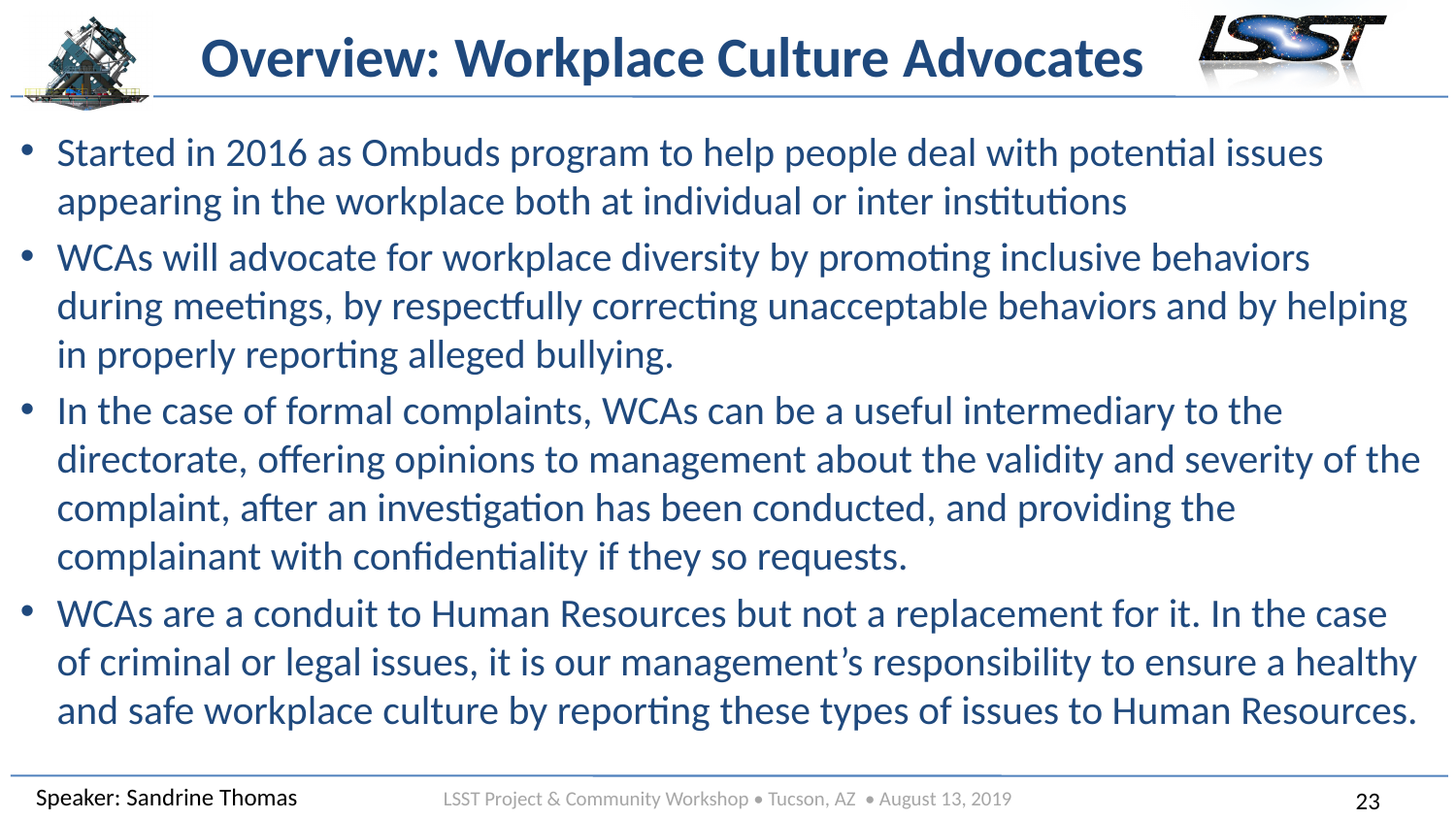

# Overview: Workplace Culture Advocates
Started in 2016 as Ombuds program to help people deal with potential issues appearing in the workplace both at individual or inter institutions
WCAs will advocate for workplace diversity by promoting inclusive behaviors during meetings, by respectfully correcting unacceptable behaviors and by helping in properly reporting alleged bullying.
In the case of formal complaints, WCAs can be a useful intermediary to the directorate, offering opinions to management about the validity and severity of the complaint, after an investigation has been conducted, and providing the complainant with confidentiality if they so requests.
WCAs are a conduit to Human Resources but not a replacement for it. In the case of criminal or legal issues, it is our management’s responsibility to ensure a healthy and safe workplace culture by reporting these types of issues to Human Resources.
Speaker: Sandrine Thomas